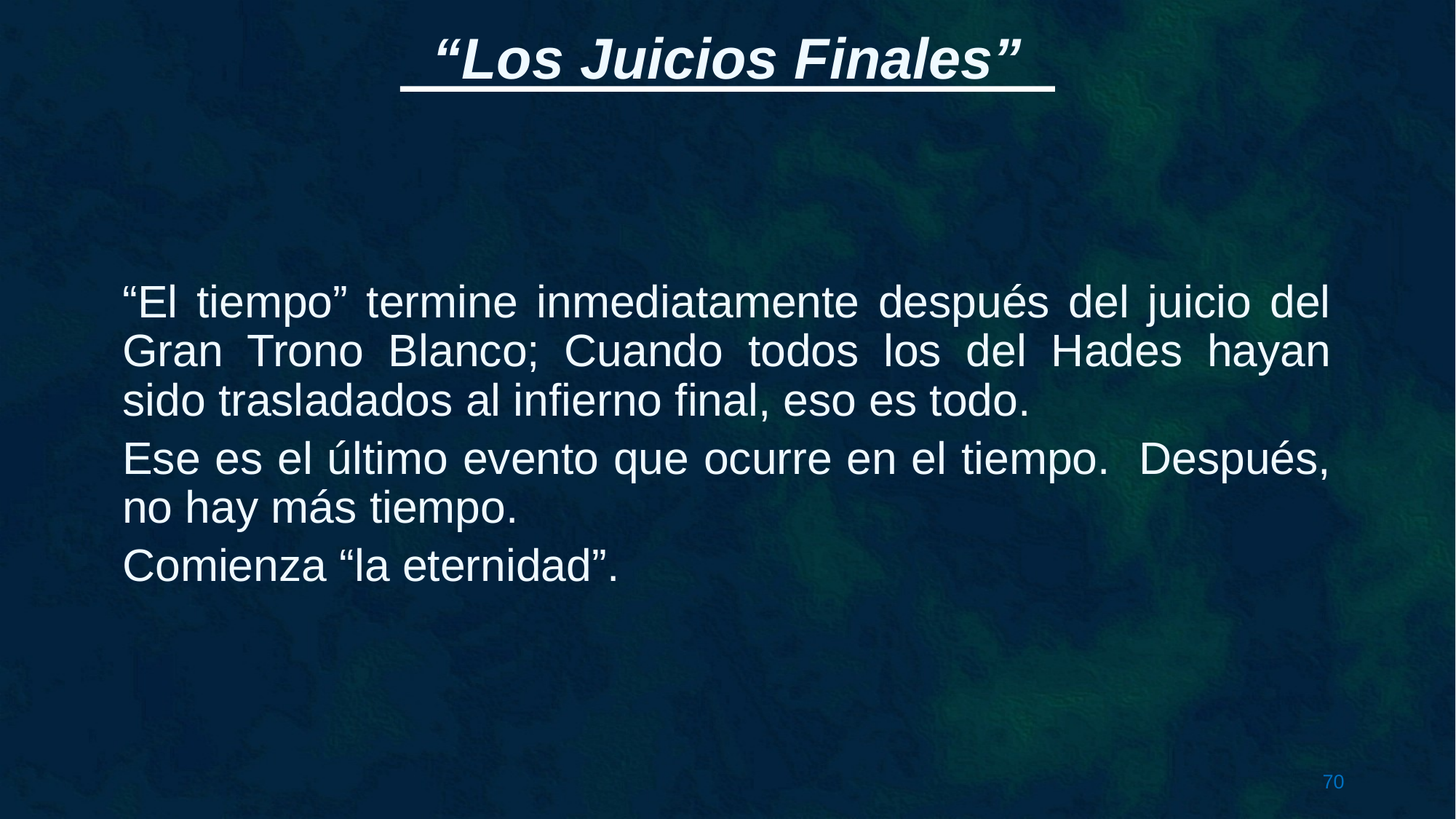

“El tiempo” termine inmediatamente después del juicio del Gran Trono Blanco; Cuando todos los del Hades hayan sido trasladados al infierno final, eso es todo.
Ese es el último evento que ocurre en el tiempo.  Después, no hay más tiempo.
Comienza “la eternidad”.